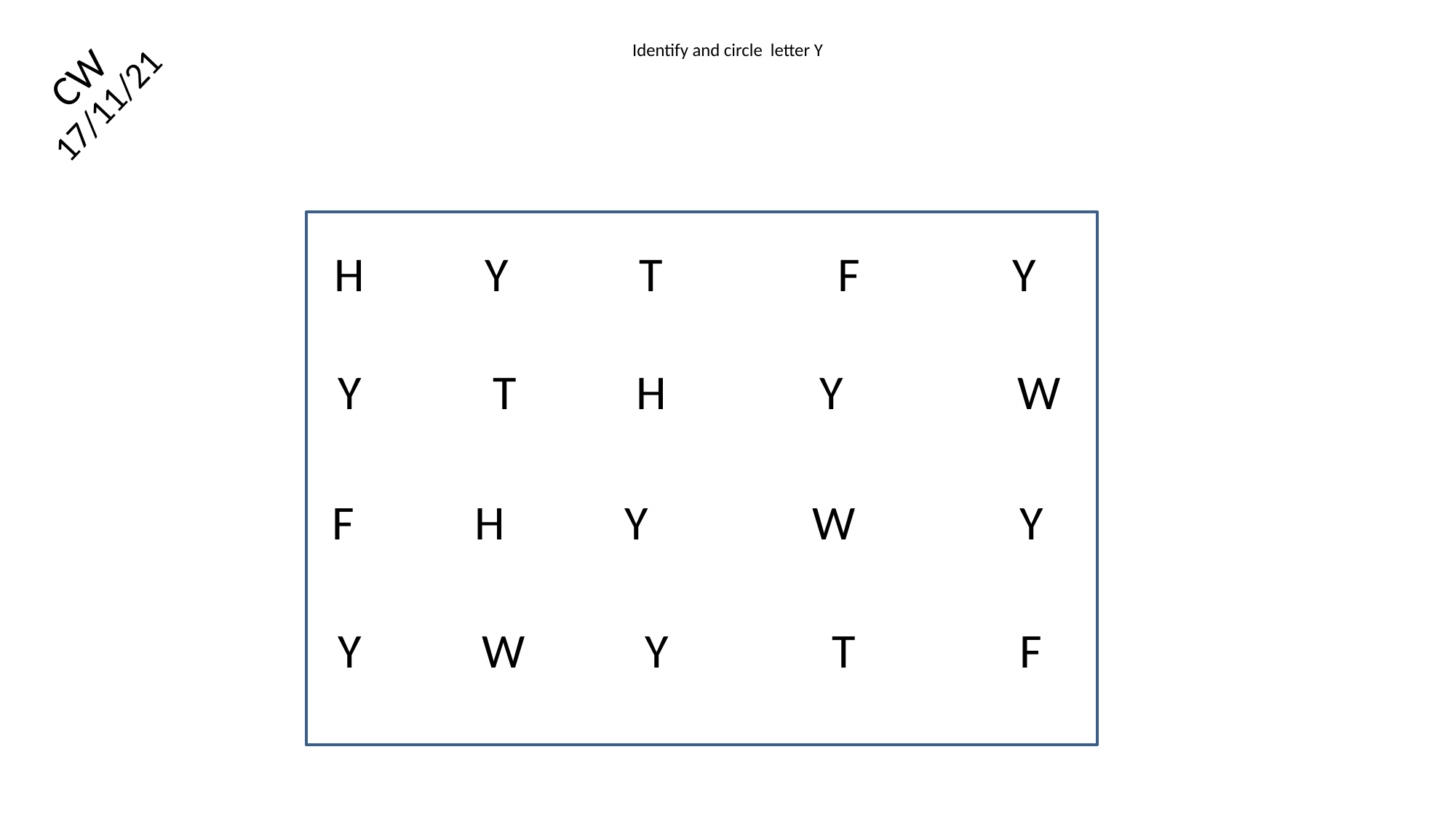

CW
# Identify and circle  letter Y
17/11/21

H           Y            T                F              Y
Y            T           H              Y                W
F           H           Y               W               Y
Y           W           Y               T               F